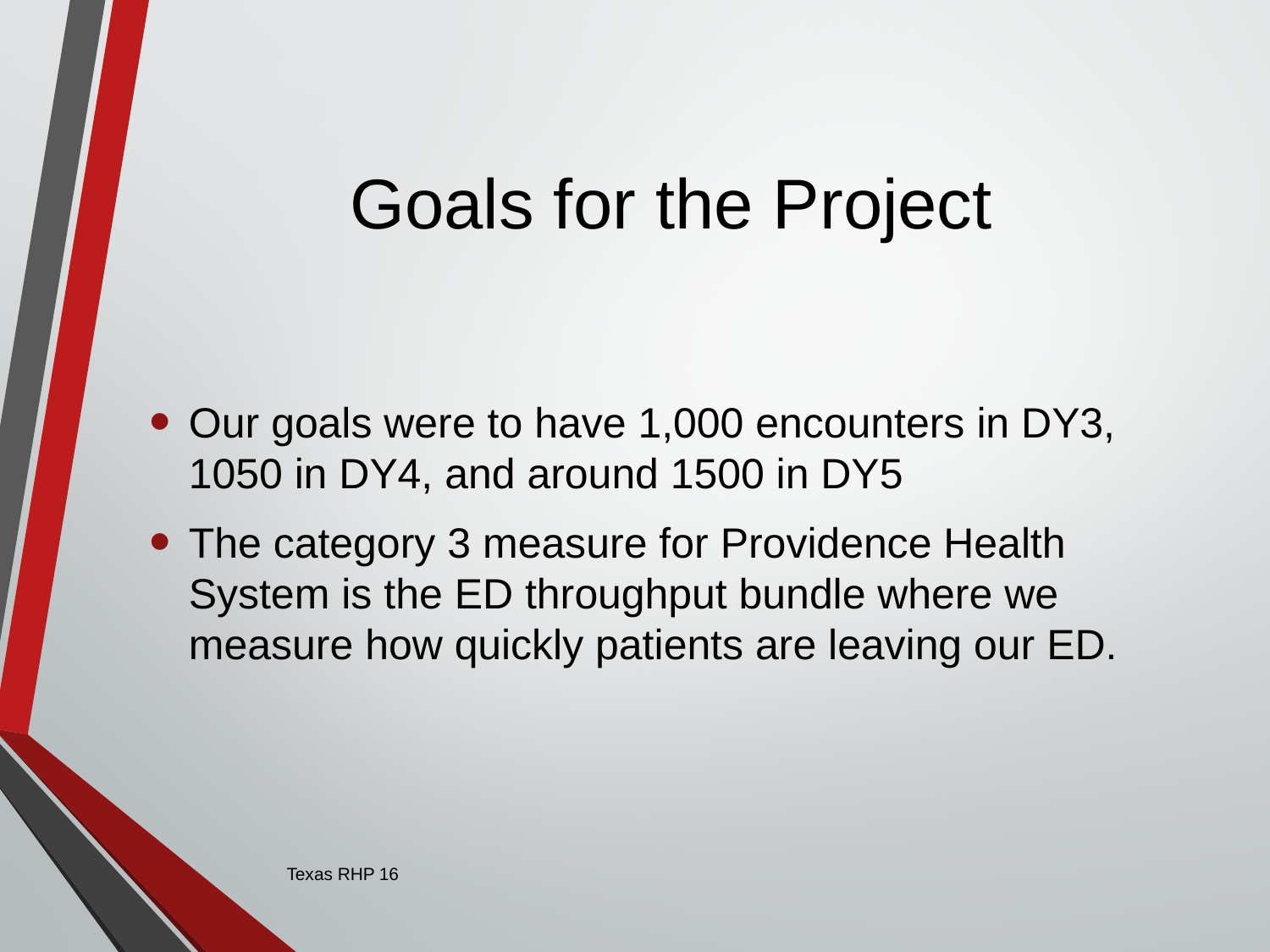

# Goals for the Project
Our goals were to have 1,000 encounters in DY3, 1050 in DY4, and around 1500 in DY5
The category 3 measure for Providence Health System is the ED throughput bundle where we measure how quickly patients are leaving our ED.

Texas RHP 16